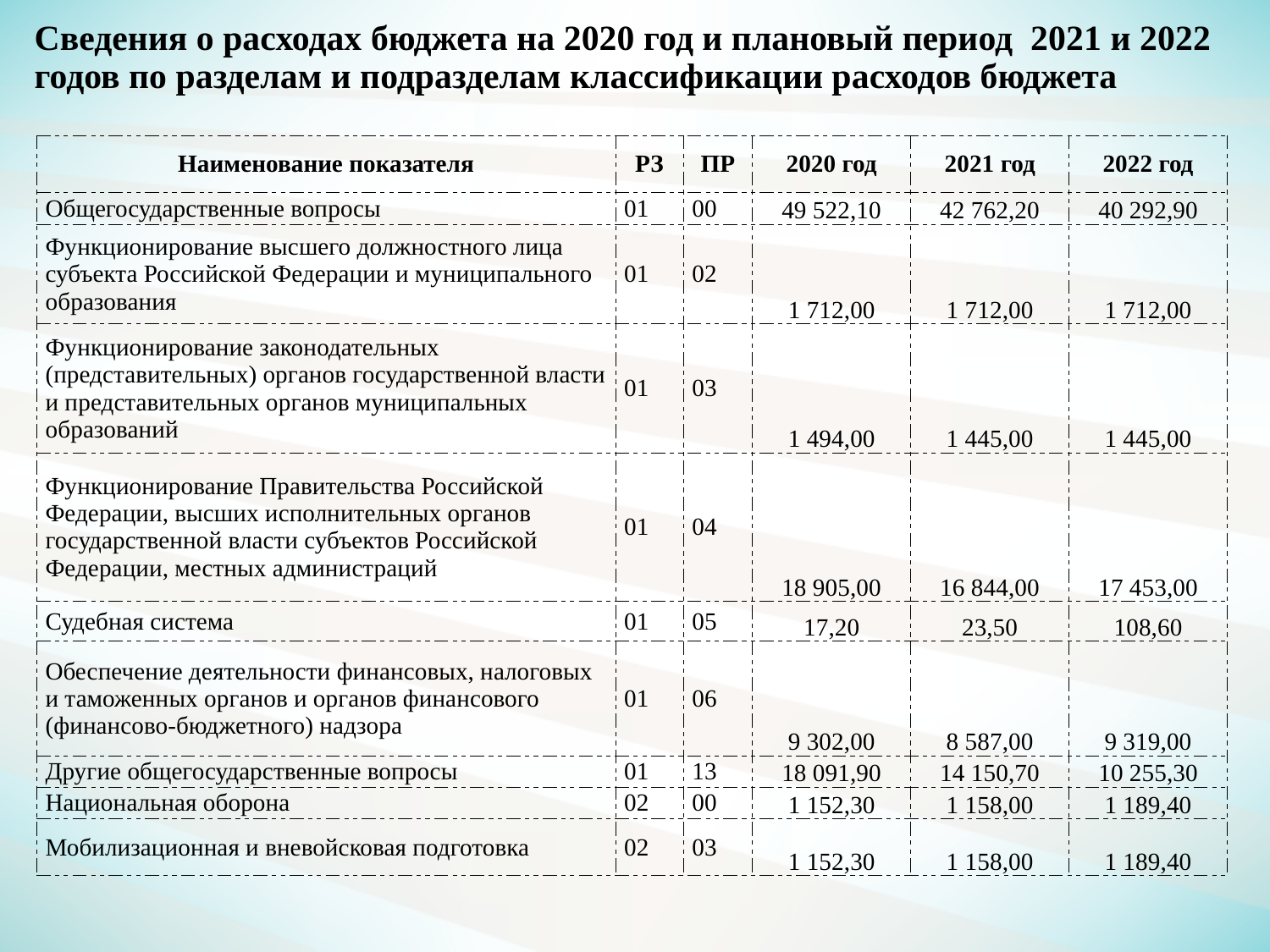

# Сведения о расходах бюджета на 2020 год и плановый период  2021 и 2022 годов по разделам и подразделам классификации расходов бюджета
| Наименование показателя | РЗ | ПР | 2020 год | 2021 год | 2022 год |
| --- | --- | --- | --- | --- | --- |
| Общегосударственные вопросы | 01 | 00 | 49 522,10 | 42 762,20 | 40 292,90 |
| Функционирование высшего должностного лица субъекта Российской Федерации и муниципального образования | 01 | 02 | 1 712,00 | 1 712,00 | 1 712,00 |
| Функционирование законодательных (представительных) органов государственной власти и представительных органов муниципальных образований | 01 | 03 | 1 494,00 | 1 445,00 | 1 445,00 |
| Функционирование Правительства Российской Федерации, высших исполнительных органов государственной власти субъектов Российской Федерации, местных администраций | 01 | 04 | 18 905,00 | 16 844,00 | 17 453,00 |
| Судебная система | 01 | 05 | 17,20 | 23,50 | 108,60 |
| Обеспечение деятельности финансовых, налоговых и таможенных органов и органов финансового (финансово-бюджетного) надзора | 01 | 06 | 9 302,00 | 8 587,00 | 9 319,00 |
| Другие общегосударственные вопросы | 01 | 13 | 18 091,90 | 14 150,70 | 10 255,30 |
| Национальная оборона | 02 | 00 | 1 152,30 | 1 158,00 | 1 189,40 |
| Мобилизационная и вневойсковая подготовка | 02 | 03 | 1 152,30 | 1 158,00 | 1 189,40 |